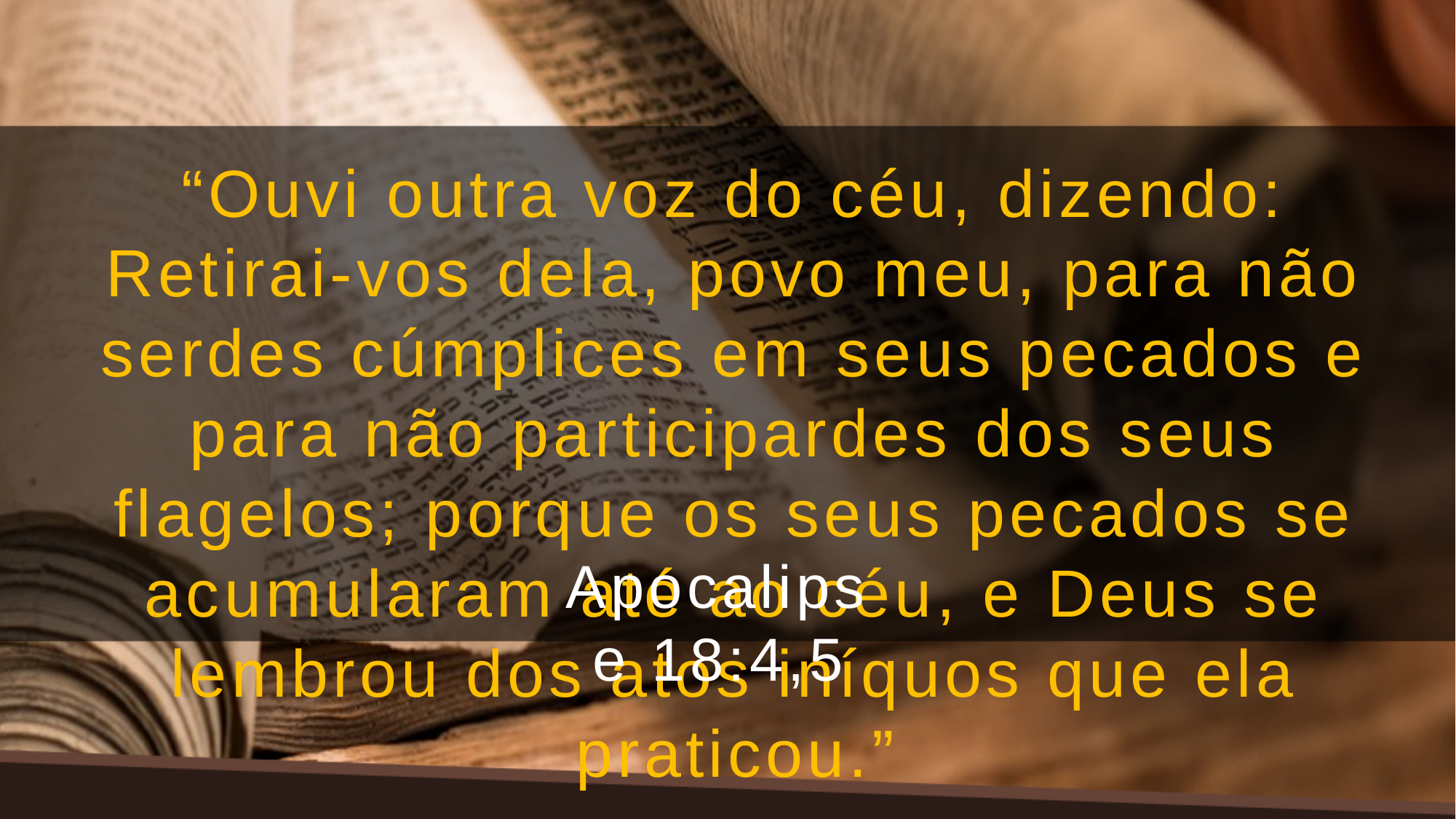

“Ouvi outra voz do céu, dizendo: Retirai-vos dela, povo meu, para não serdes cúmplices em seus pecados e para não participardes dos seus flagelos; porque os seus pecados se acumularam até ao céu, e Deus se lembrou dos atos iníquos que ela praticou.”
Apocalipse 18:4,5